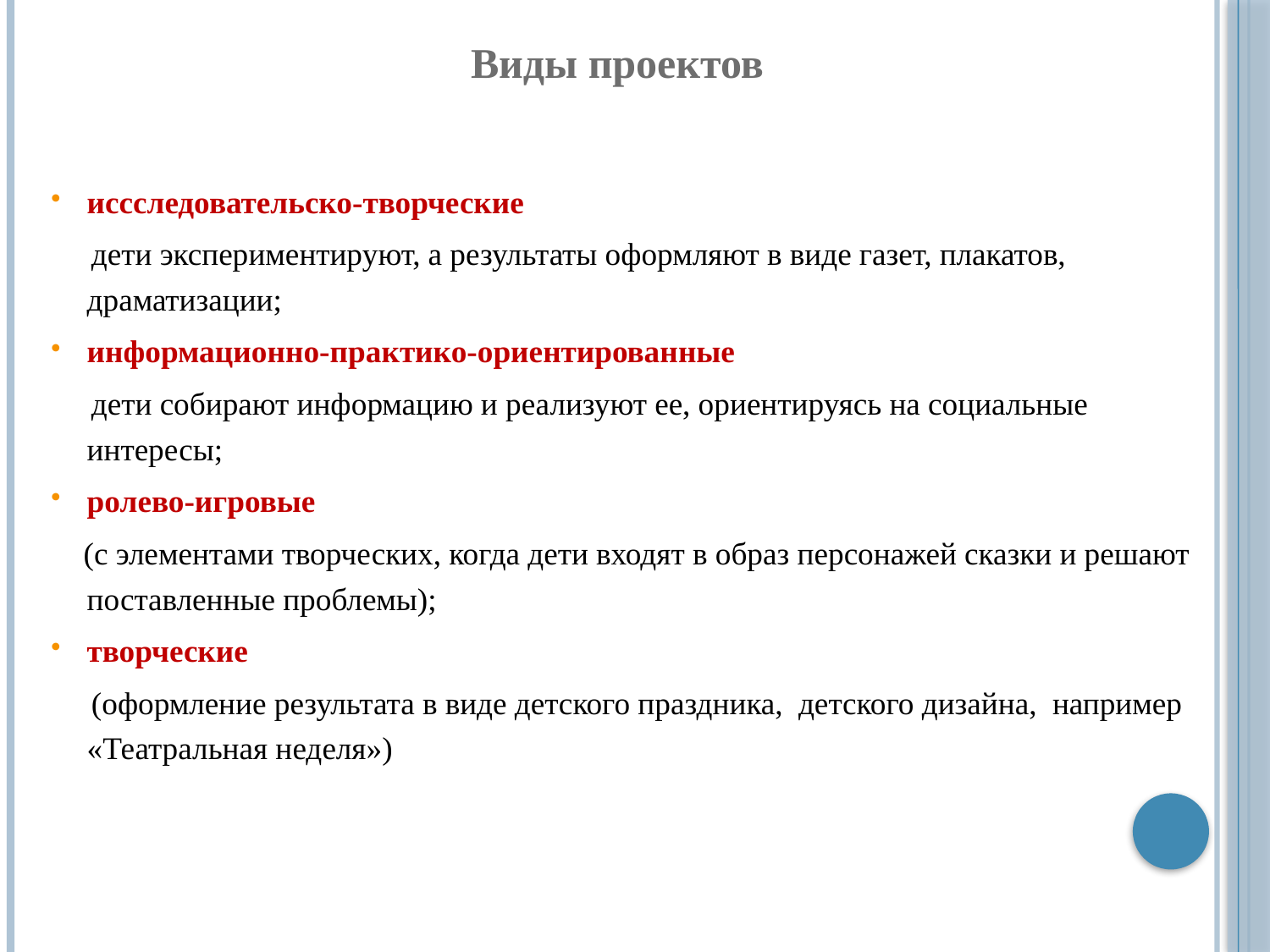

Виды проектов

иссследовательско-творческие
     дети экспериментируют, а результаты оформляют в виде газет, плакатов, драматизации;
информационно-практико-ориентированные
     дети собирают информацию и реализуют ее, ориентируясь на социальные интересы;
ролево-игровые
    (с элементами творческих, когда дети входят в образ персонажей сказки и решают поставленные проблемы);
творческие
     (оформление результата в виде детского праздника,  детского дизайна,  например «Театральная неделя»)